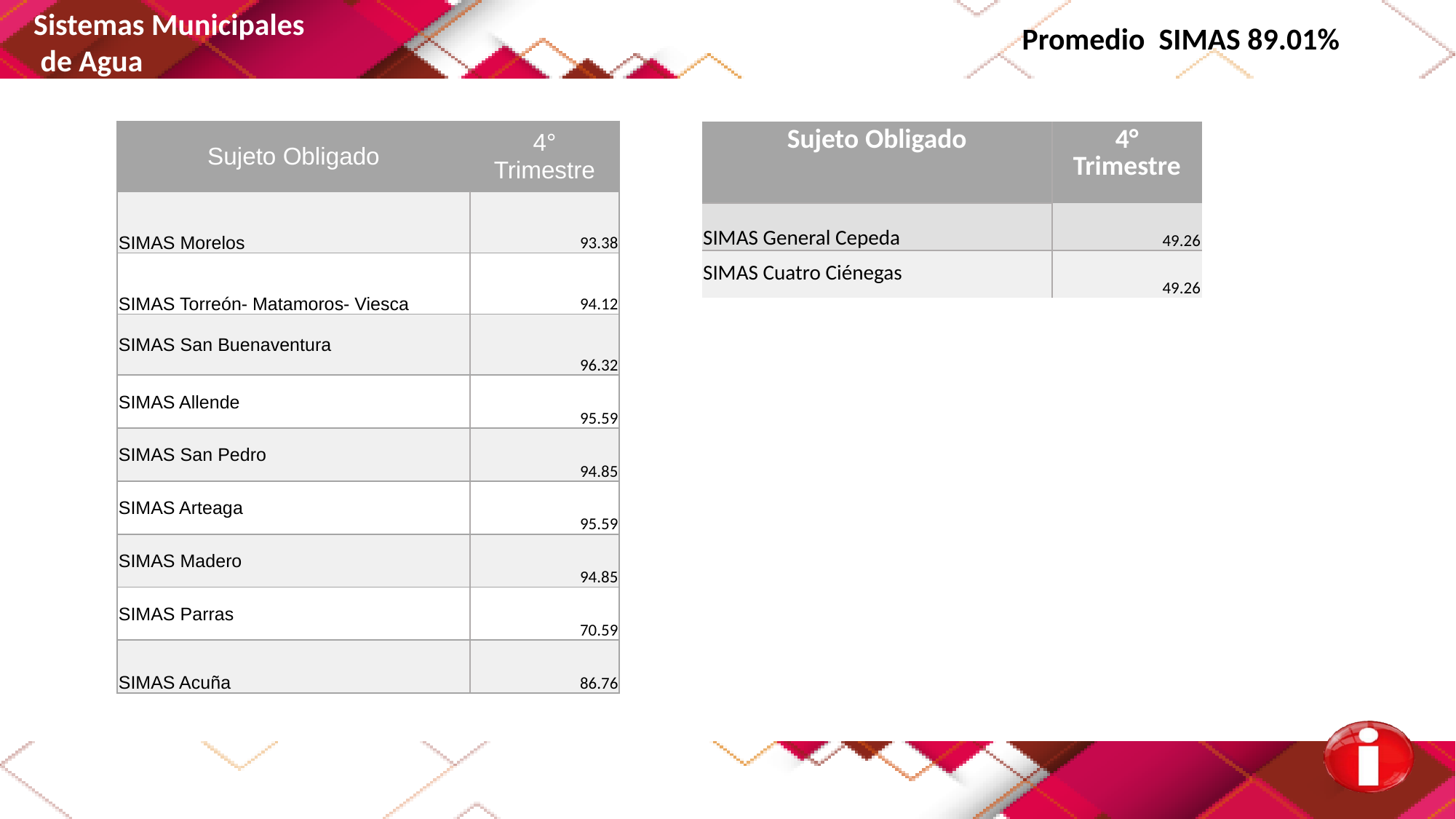

Sistemas Municipales
 de Agua
Promedio  SIMAS 89.01%
| Sujeto Obligado | 4° Trimestre |
| --- | --- |
| SIMAS Morelos | 93.38 |
| SIMAS Torreón- Matamoros- Viesca | 94.12 |
| SIMAS San Buenaventura | 96.32 |
| SIMAS Allende | 95.59 |
| SIMAS San Pedro | 94.85 |
| SIMAS Arteaga | 95.59 |
| SIMAS Madero | 94.85 |
| SIMAS Parras | 70.59 |
| SIMAS Acuña | 86.76 |
| Sujeto Obligado | 4° Trimestre |
| --- | --- |
| SIMAS General Cepeda | 49.26 |
| SIMAS Cuatro Ciénegas | 49.26 |